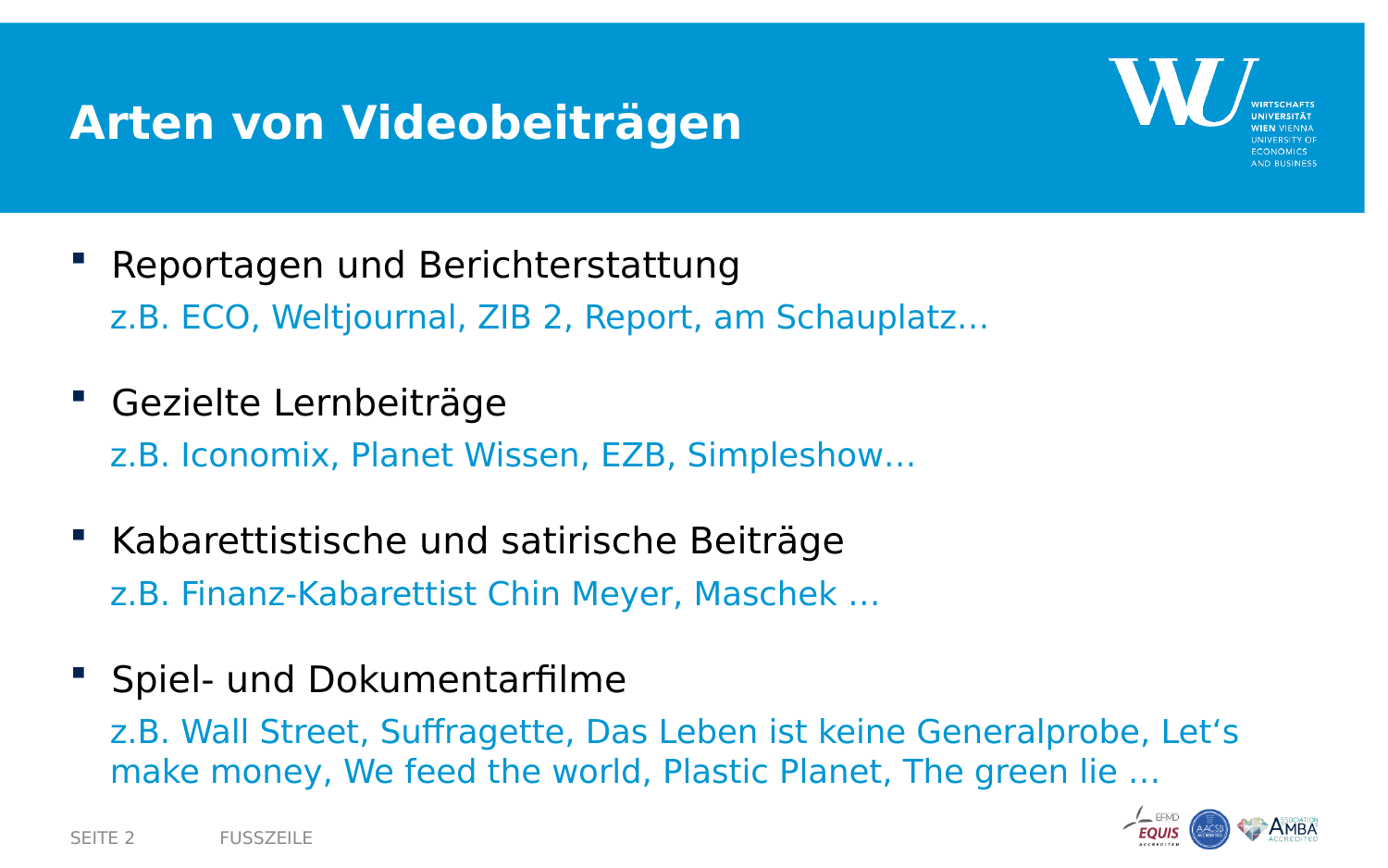

# Arten von Videobeiträgen
Reportagen und Berichterstattung
z.B. ECO, Weltjournal, ZIB 2, Report, am Schauplatz…

Gezielte Lernbeiträge
z.B. Iconomix, Planet Wissen, EZB, Simpleshow…

Kabarettistische und satirische Beiträge
z.B. Finanz-Kabarettist Chin Meyer, Maschek …

Spiel- und Dokumentarfilme
z.B. Wall Street, Suffragette, Das Leben ist keine Generalprobe, Let‘s make money, We feed the world, Plastic Planet, The green lie …

SEITE 2
Fusszeile